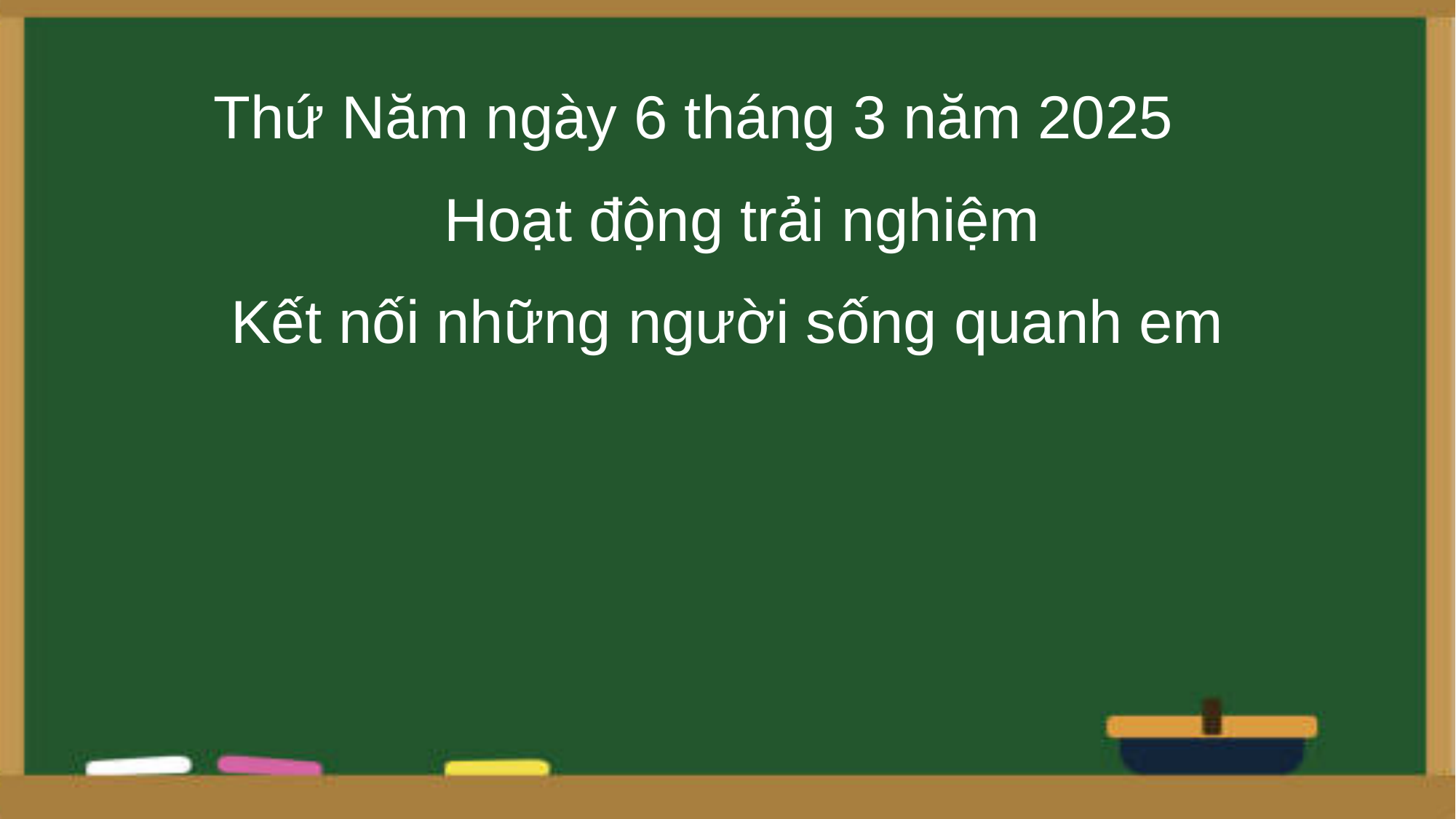

Thứ Năm ngày 6 tháng 3 năm 2025
Hoạt động trải nghiệm
Kết nối những người sống quanh em